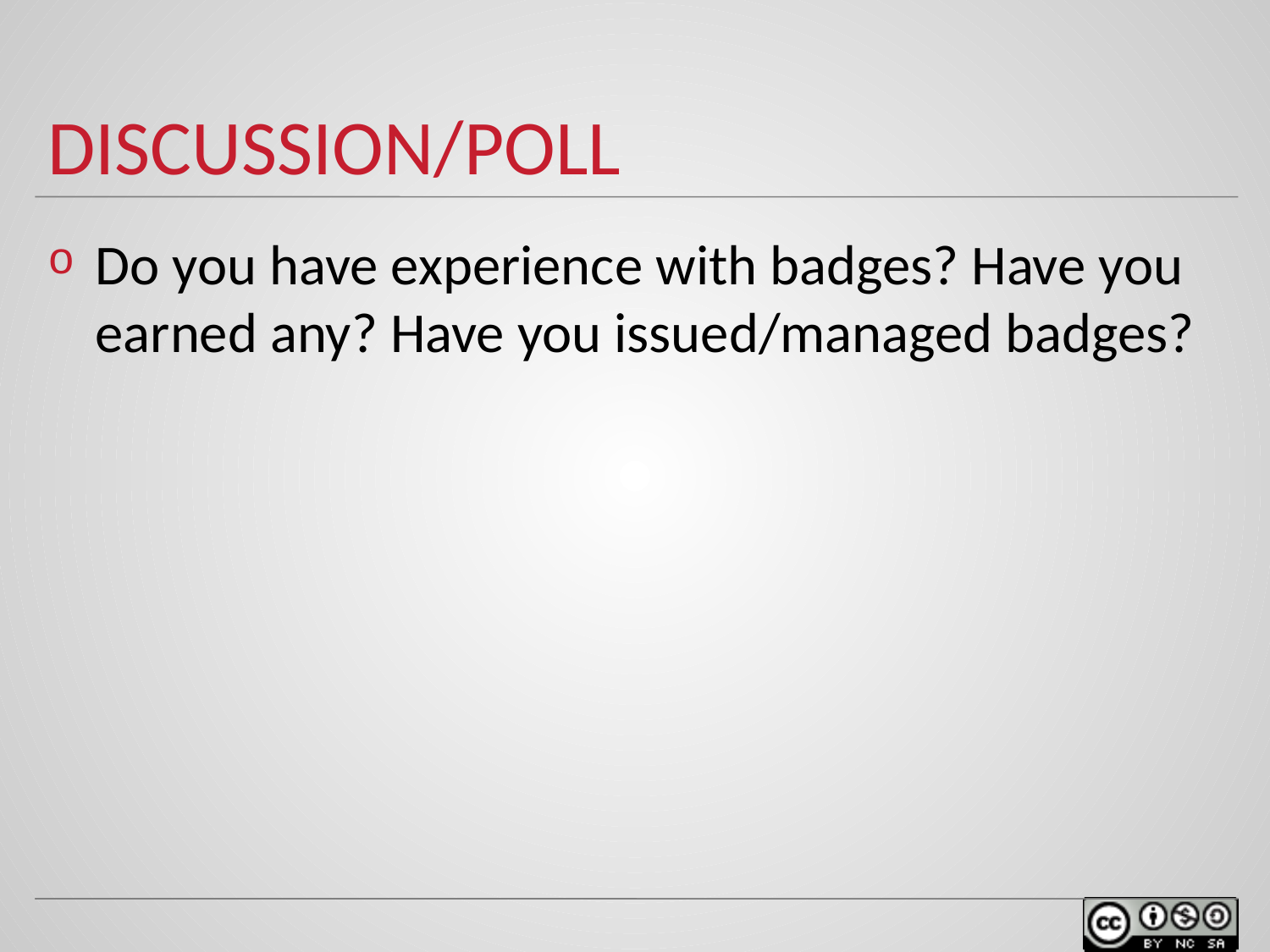

# DISCUSSION/poll
Do you have experience with badges? Have you earned any? Have you issued/managed badges?